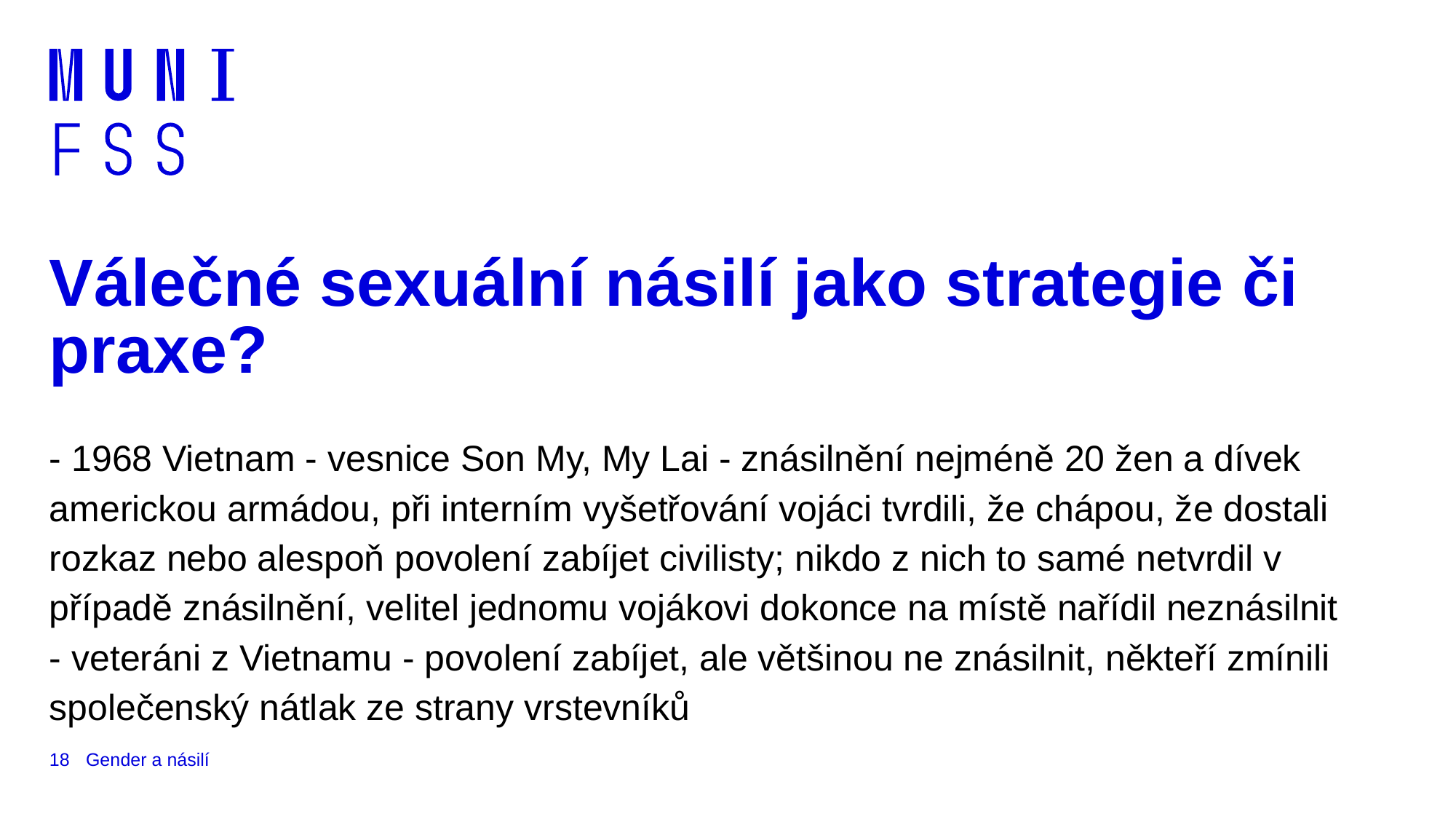

# Válečné sexuální násilí jako strategie či praxe?

- 1968 Vietnam - vesnice Son My, My Lai - znásilnění nejméně 20 žen a dívek americkou armádou, při interním vyšetřování vojáci tvrdili, že chápou, že dostali rozkaz nebo alespoň povolení zabíjet civilisty; nikdo z nich to samé netvrdil v případě znásilnění, velitel jednomu vojákovi dokonce na místě nařídil neznásilnit
- veteráni z Vietnamu - povolení zabíjet, ale většinou ne znásilnit, někteří zmínili společenský nátlak ze strany vrstevníků

18
Gender a násilí